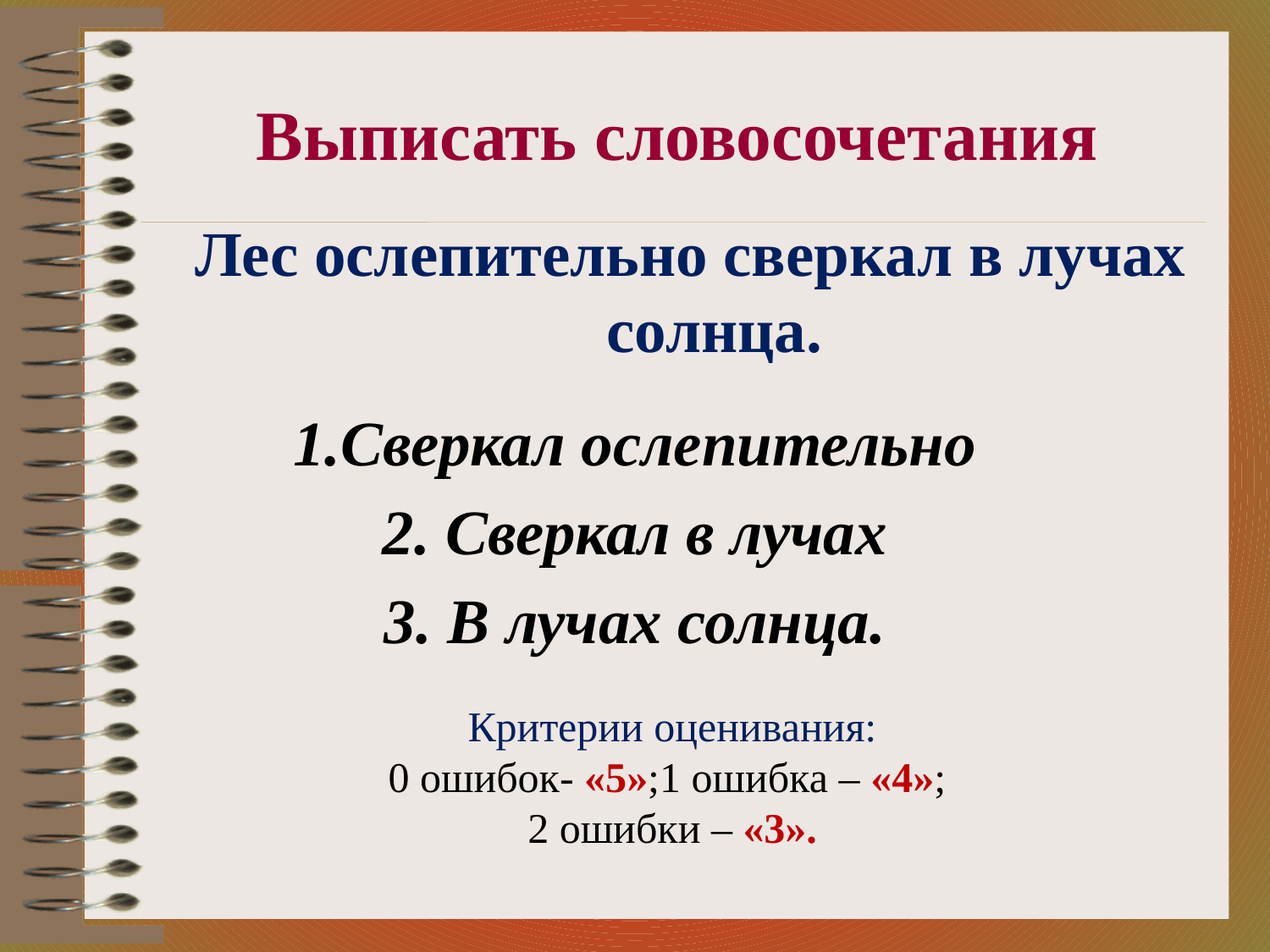

# Выписать словосочетания
Лес ослепительно сверкал в лучах солнца.

1.Сверкал ослепительно
2. Сверкал в лучах
3. В лучах солнца.
Критерии оценивания:
0 ошибок- «5»;1 ошибка – «4»;
2 ошибки – «3».